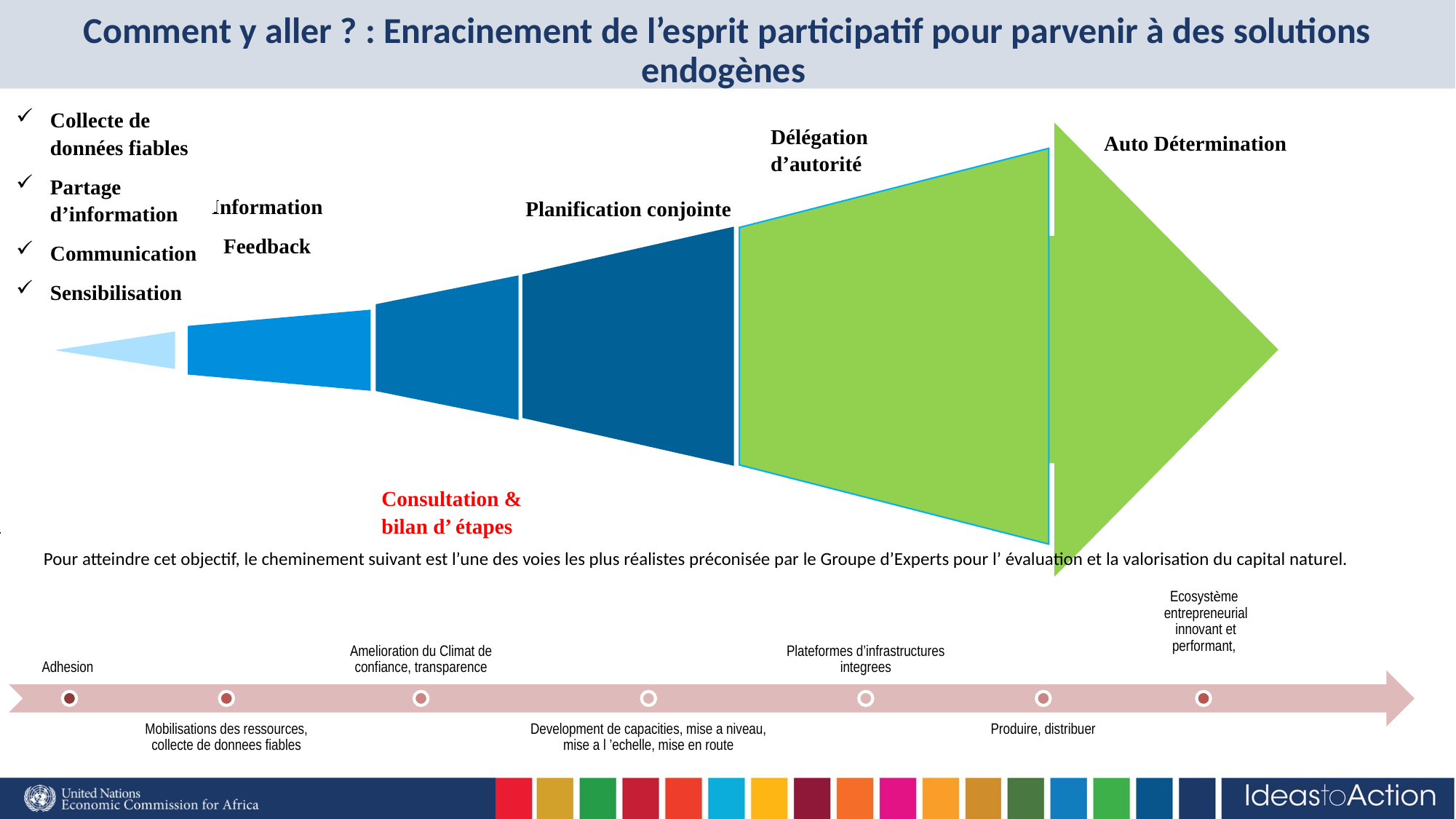

# Comment y aller ? : Enracinement de l’esprit participatif pour parvenir à des solutions endogènes
Collecte de données fiables
Partage d’information
Communication
Sensibilisation

Information
Feedback
Planification conjointe

Consultation & bilan d’ étapes
Délégation d’autorité

Auto Détermination

Pour atteindre cet objectif, le cheminement suivant est l’une des voies les plus réalistes préconisée par le Groupe d’Experts pour l’ évaluation et la valorisation du capital naturel.

Adhesion
Mobilisations des ressources, collecte de donnees fiables
Amelioration du Climat de confiance, transparence
Development de capacities, mise a niveau, mise a l ’echelle, mise en route
Plateformes d’infrastructures integrees
Produire, distribuer
Ecosystème  entrepreneurial innovant et performant,

Graphique 2:–Feuille de route pour le développement du mix
La feuille de route plus haut présentée peut s'accompagner de mesures législatives concrètes pouvant accélérer la libéralisation effective et surtout l’assainissement du secteur Énergies pour en faire un secteur PROPRE.